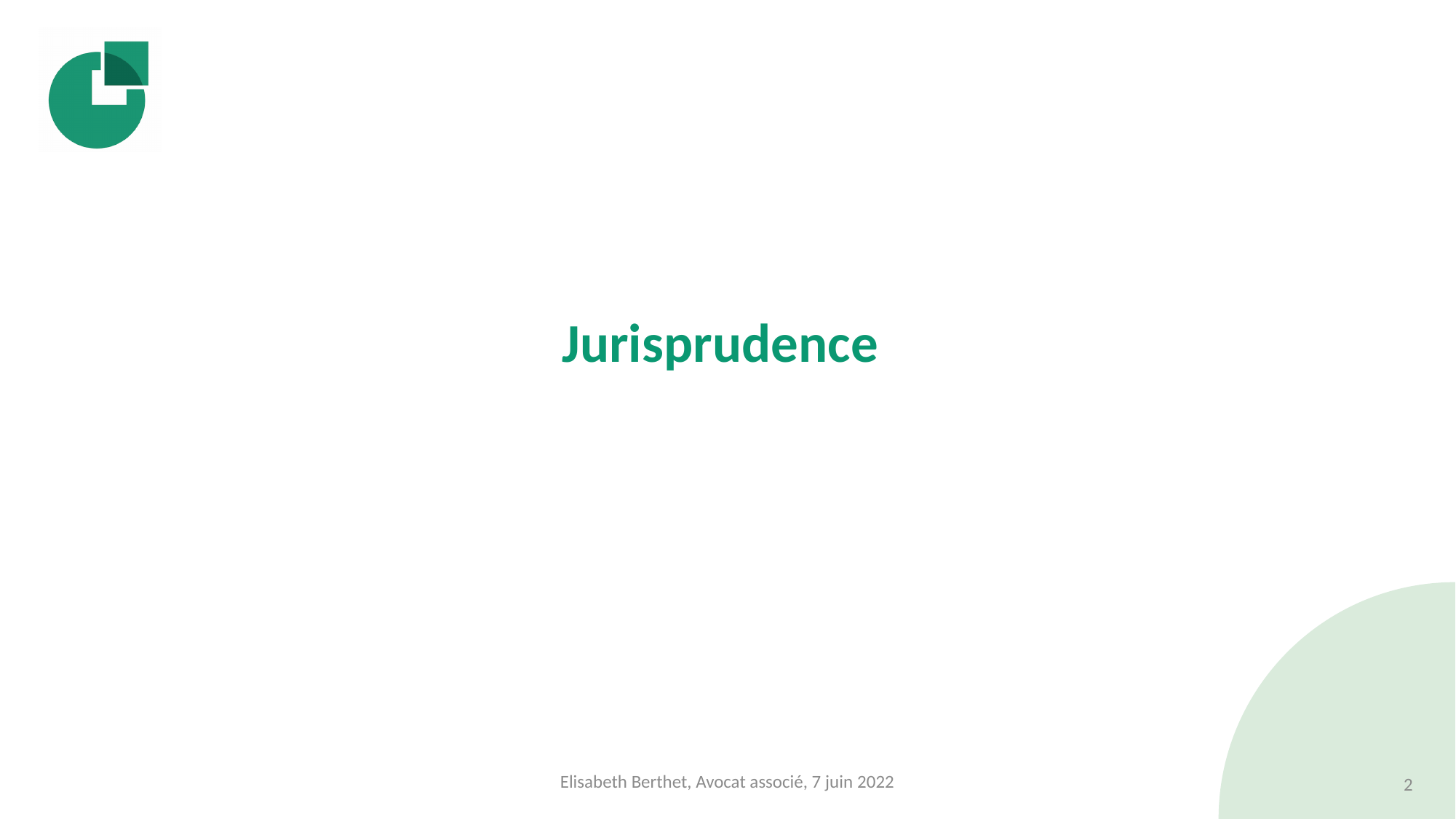

#

Jurisprudence
Elisabeth Berthet, Avocat associé, 7 juin 2022
2